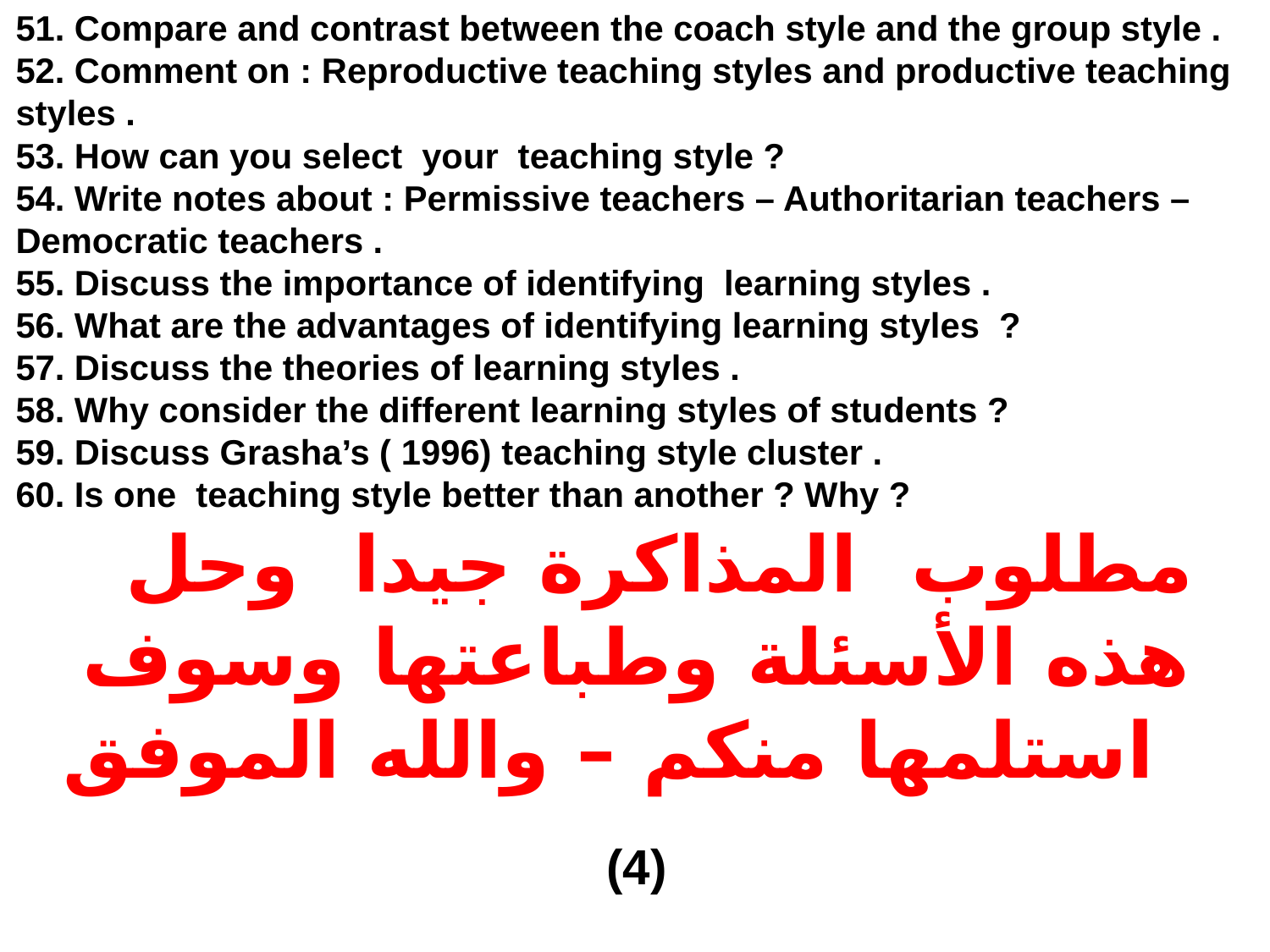

51. Compare and contrast between the coach style and the group style .
52. Comment on : Reproductive teaching styles and productive teaching styles .
53. How can you select  your  teaching style ?
54. Write notes about : Permissive teachers – Authoritarian teachers – Democratic teachers .
55. Discuss the importance of identifying  learning styles .
56. What are the advantages of identifying learning styles  ?
57. Discuss the theories of learning styles .
58. Why consider the different learning styles of students ?
59. Discuss Grasha’s ( 1996) teaching style cluster .
60. Is one  teaching style better than another ? Why ?
  مطلوب  المذاكرة جيدا  وحل هذه الأسئلة وطباعتها وسوف استلمها منكم – والله الموفق

(4)